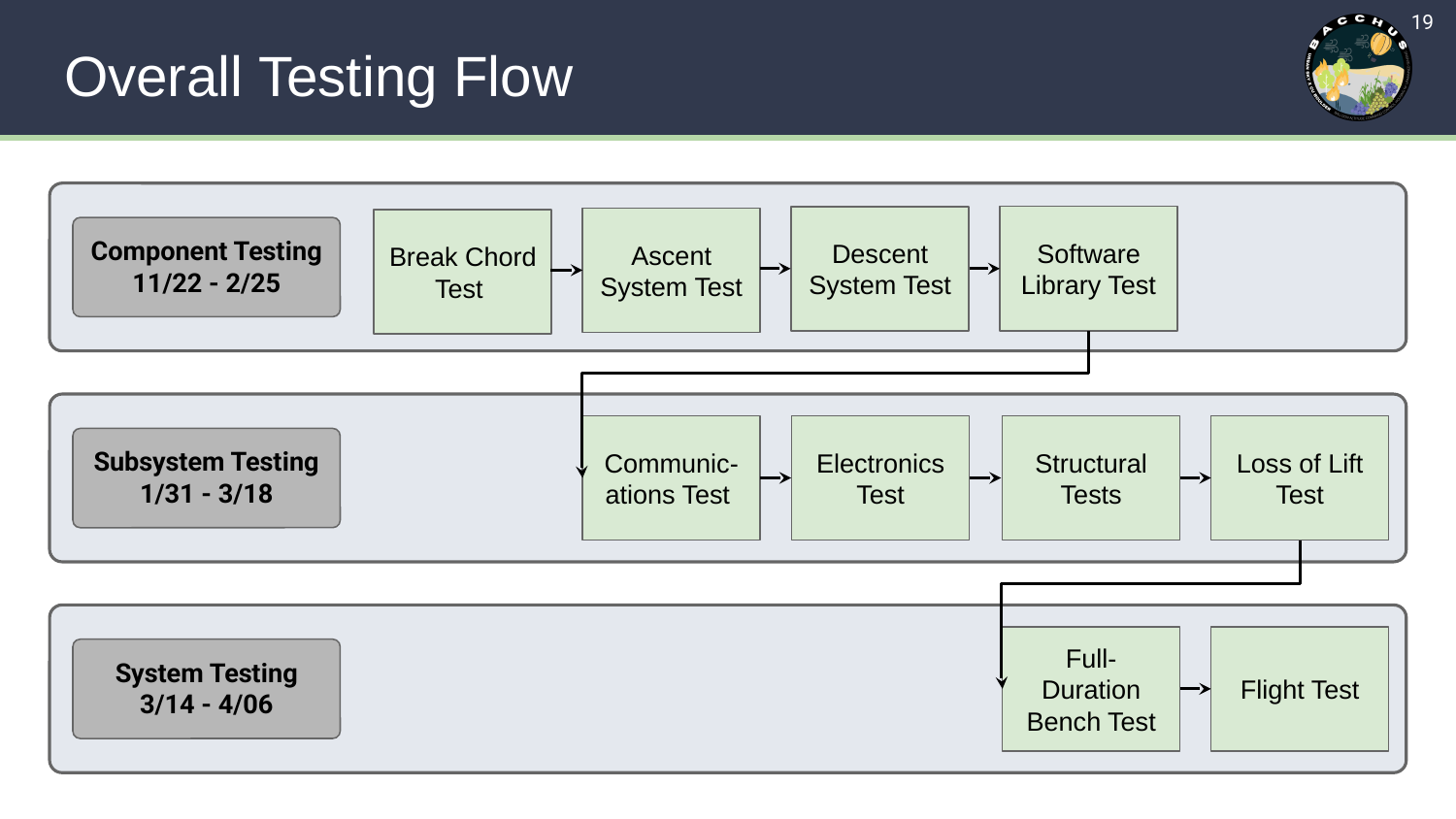

19
# Overall Testing Flow

Software Library Test
Descent System Test
Ascent System Test
Break Chord Test
Component Testing
11/22 - 2/25

Communic-ations Test
Electronics Test
Structural Tests
Loss of Lift Test
Subsystem Testing
1/31 - 3/18

Full- Duration Bench Test
Flight Test
System Testing
3/14 - 4/06